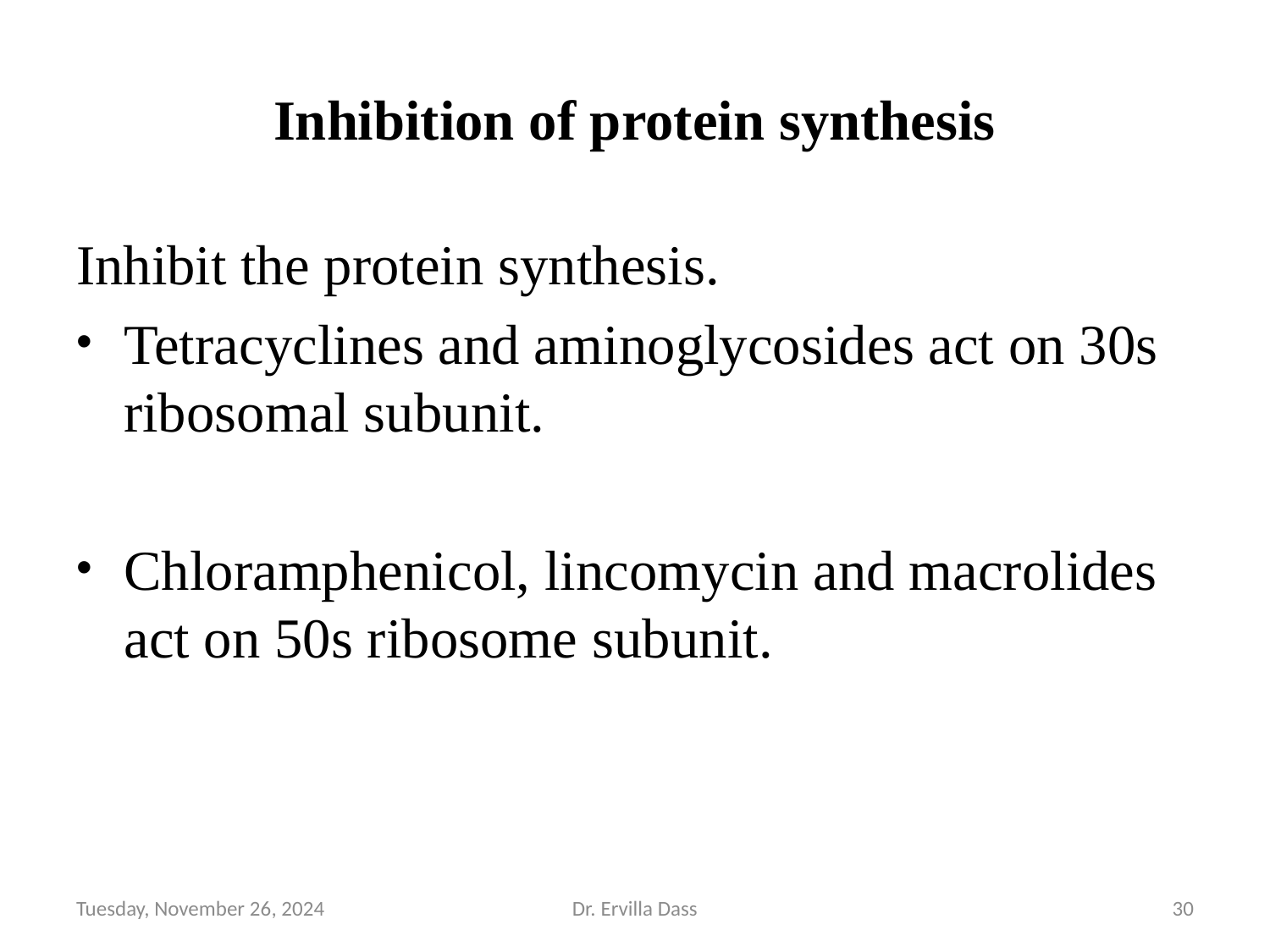

# Inhibition of protein synthesis
Inhibit the protein synthesis.
Tetracyclines and aminoglycosides act on 30s ribosomal subunit.

Chloramphenicol, lincomycin and macrolides act on 50s ribosome subunit.
Tuesday, November 26, 2024
Dr. Ervilla Dass
30